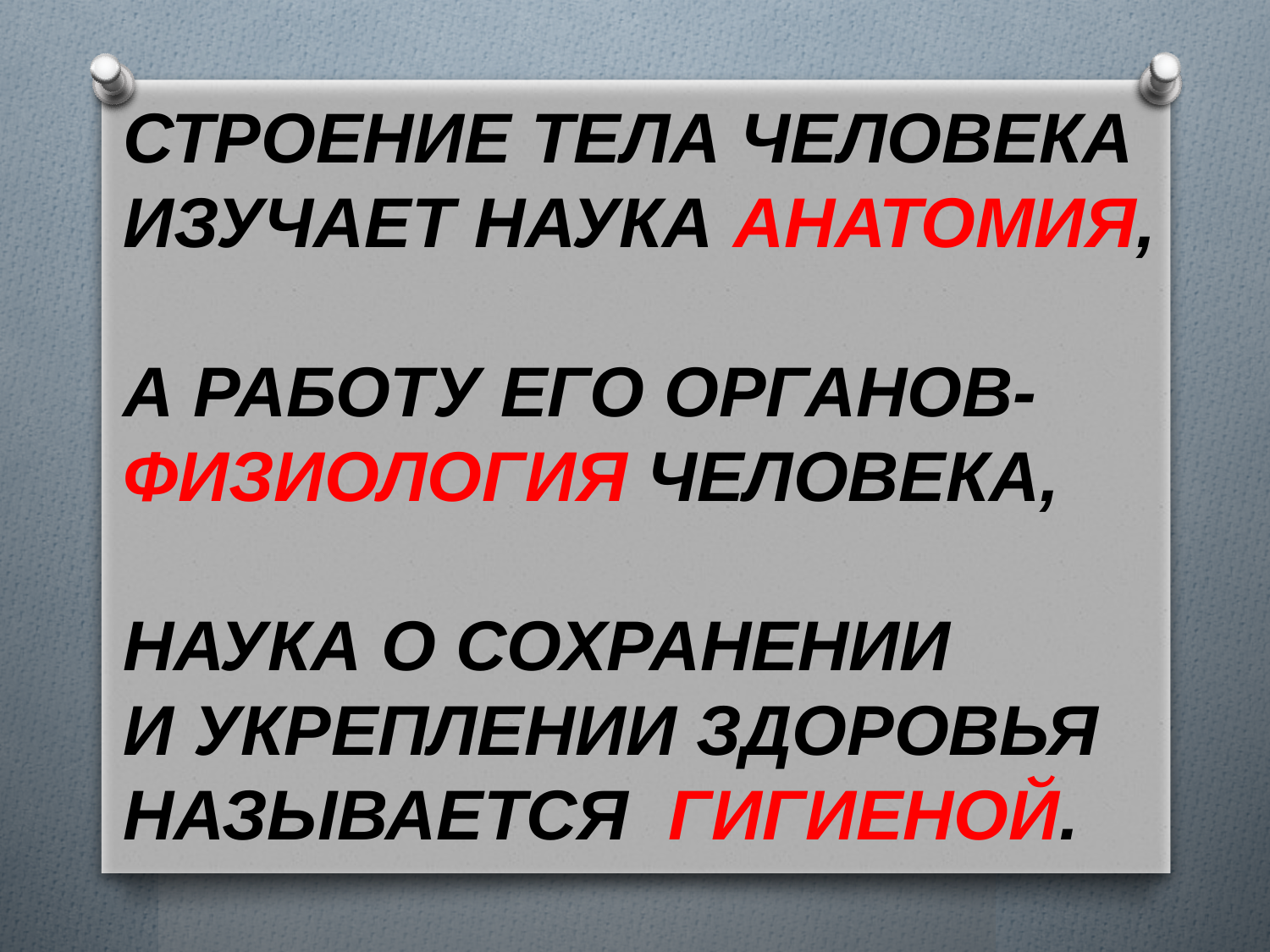

СТРОЕНИЕ ТЕЛА ЧЕЛОВЕКА
ИЗУЧАЕТ НАУКА АНАТОМИЯ,

А РАБОТУ ЕГО ОРГАНОВ-
ФИЗИОЛОГИЯ ЧЕЛОВЕКА,

НАУКА О СОХРАНЕНИИ
И УКРЕПЛЕНИИ ЗДОРОВЬЯ
НАЗЫВАЕТСЯ  ГИГИЕНОЙ.